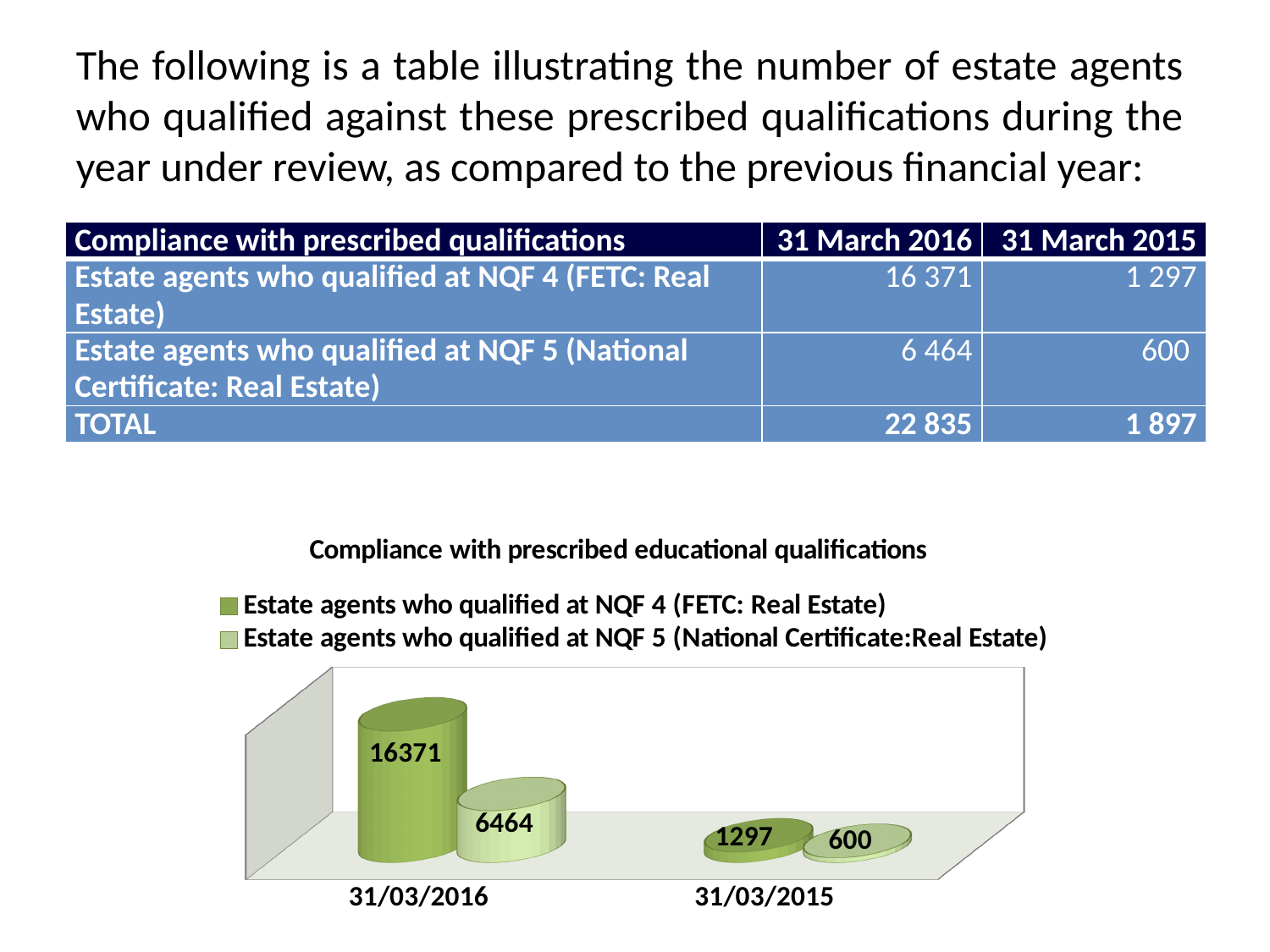

The following is a table illustrating the number of estate agents who qualified against these prescribed qualifications during the year under review, as compared to the previous financial year:
| Compliance with prescribed qualifications | 31 March 2016 | 31 March 2015 |
| --- | --- | --- |
| Estate agents who qualified at NQF 4 (FETC: Real Estate) | 16 371 | 1 297 |
| Estate agents who qualified at NQF 5 (National Certificate: Real Estate) | 6 464 | 600 |
| TOTAL | 22 835 | 1 897 |

[unsupported chart]